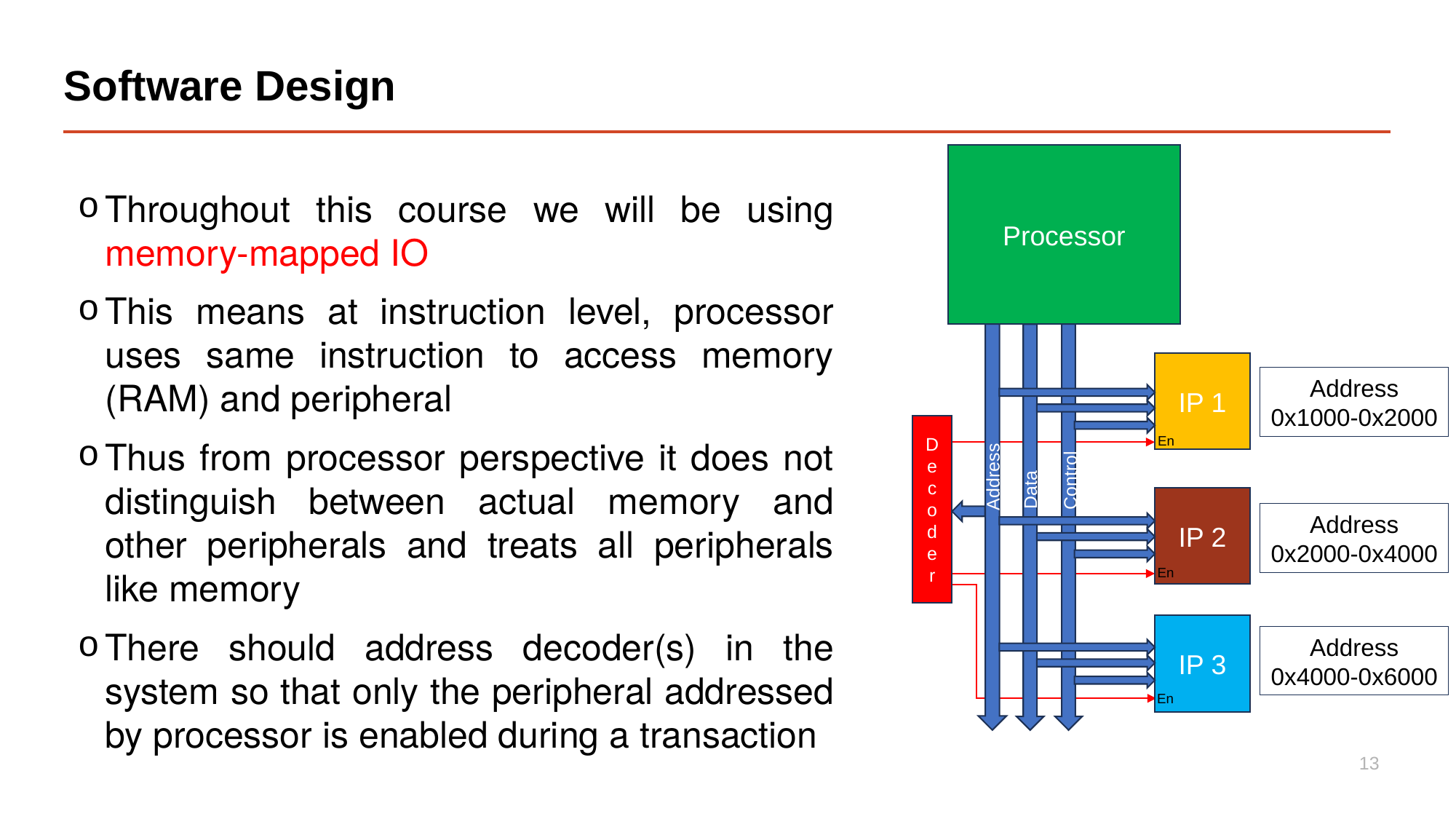

# Software Design
Processor
Throughout this course we will be using memory-mapped IO
This means at instruction level, processor uses same instruction to access memory (RAM) and peripheral
Thus from processor perspective it does not distinguish between actual memory and other peripherals and treats all peripherals like memory
There should address decoder(s) in the system so that only the peripheral addressed by processor is enabled during a transaction

IP 1
Address
0x1000-0x2000

De
code
r

En
Address
Control
Data
IP 2

Address
0x2000-0x4000

En
IP 3
Address
0x4000-0x6000

En
13